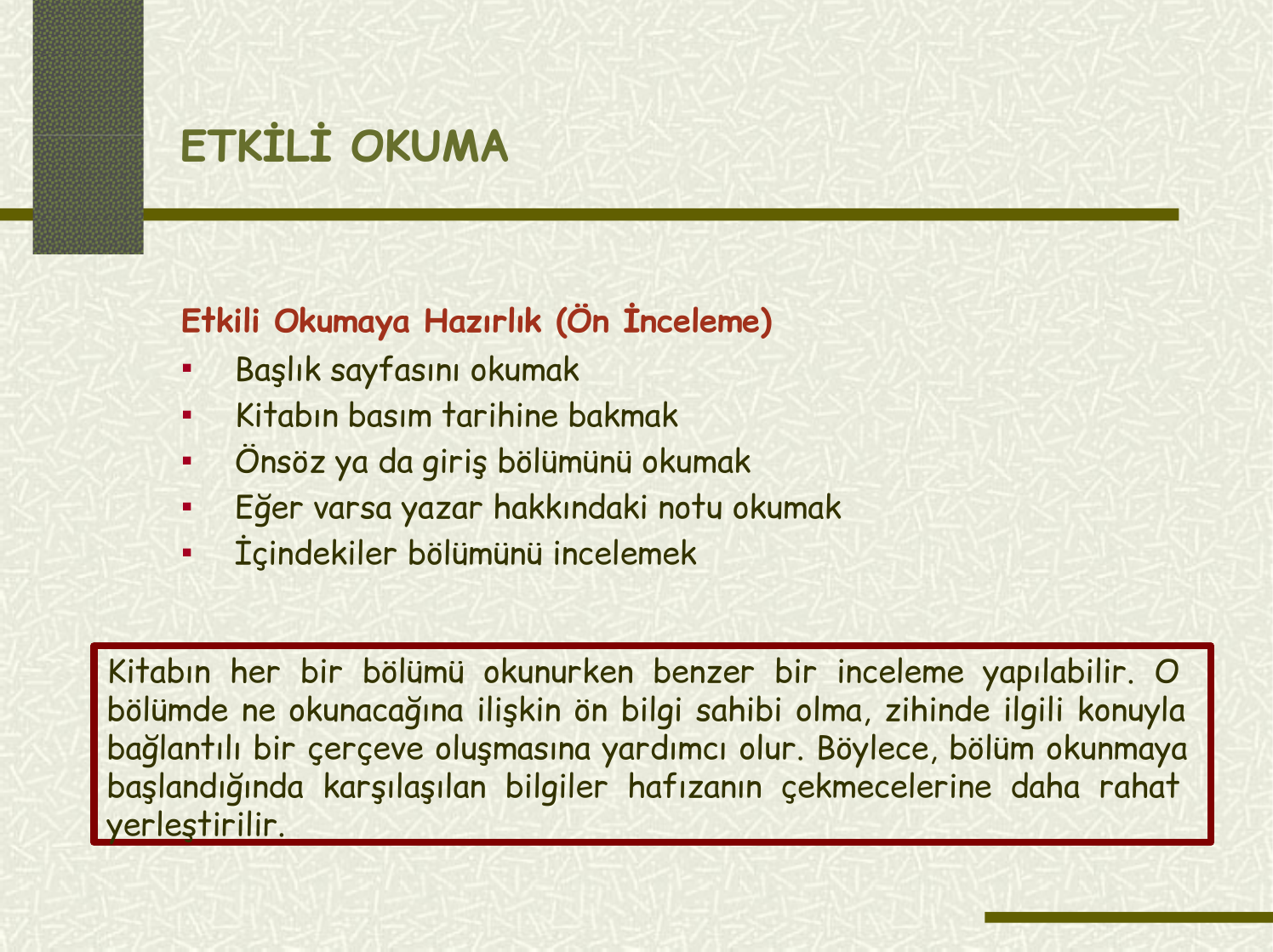

# ETKİLİ OKUMA
Etkili Okumaya Hazırlık (Ön İnceleme)
Başlık sayfasını okumak
Kitabın basım tarihine bakmak
Önsöz ya da giriş bölümünü okumak
Eğer varsa yazar hakkındaki notu okumak
İçindekiler bölümünü incelemek
Kitabın her bir bölümü okunurken benzer bir inceleme yapılabilir. O  bölümde ne okunacağına ilişkin ön bilgi sahibi olma, zihinde ilgili konuyla  bağlantılı bir çerçeve oluşmasına yardımcı olur. Böylece, bölüm okunmaya  başlandığında karşılaşılan bilgiler hafızanın çekmecelerine daha rahat  yerleştirilir.